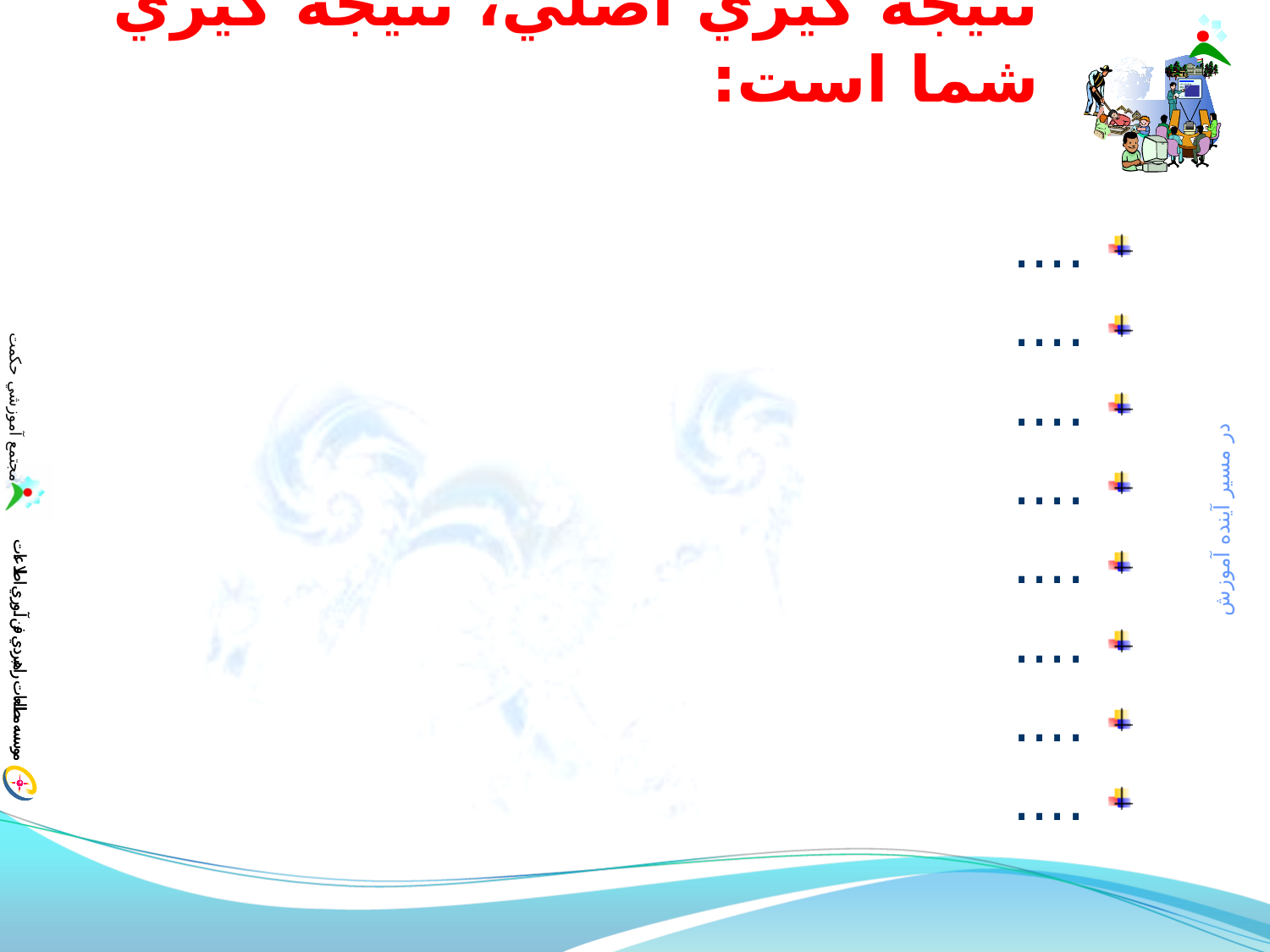

# نتيجه گيري اصلي، نتيجه گيري شما است:
....
....
....
....
....
....
....
....